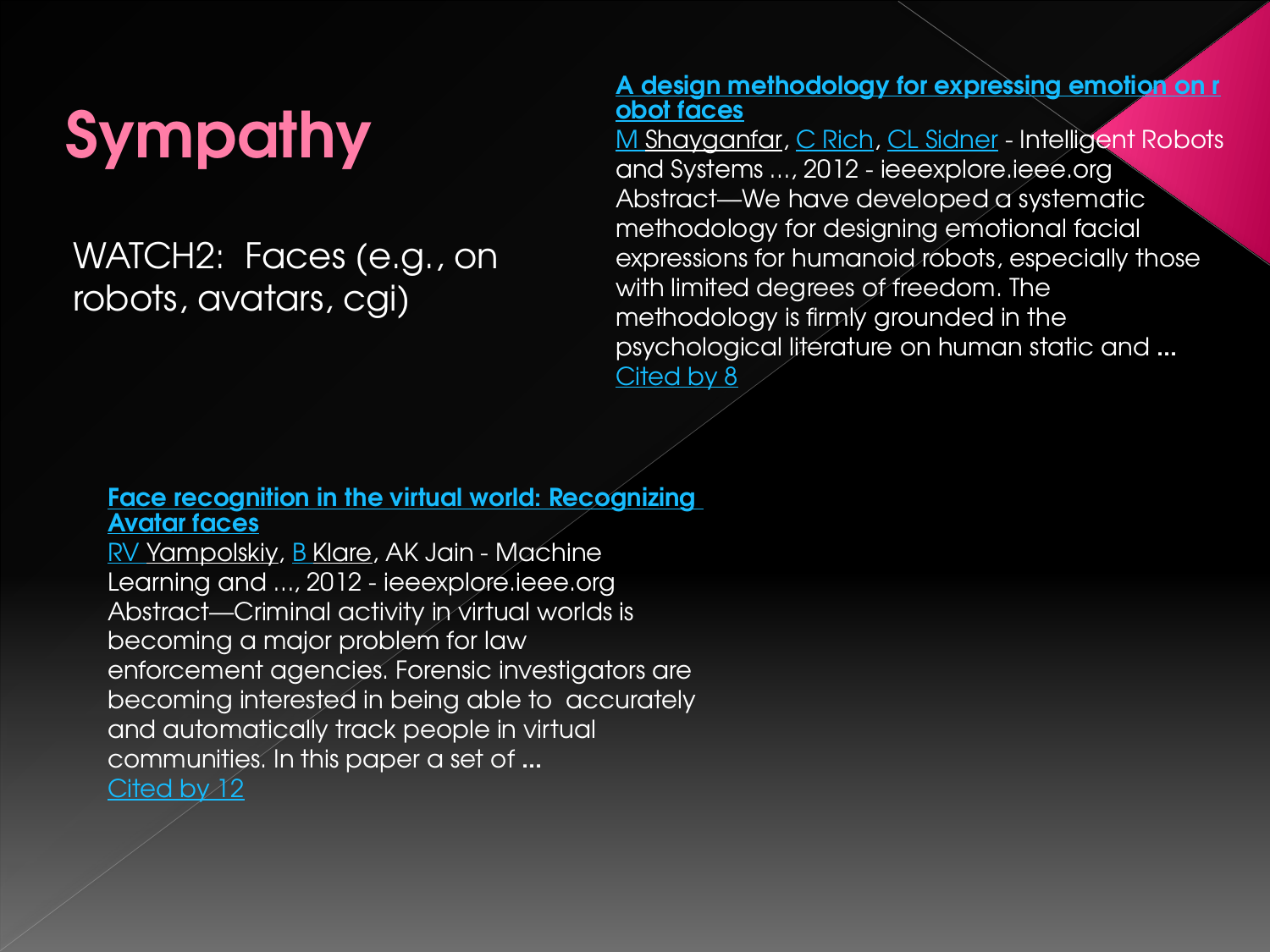

# Sympathy
A design methodology for expressing emotion on robot faces
M Shayganfar, C Rich, CL Sidner - Intelligent Robots and Systems …, 2012 - ieeexplore.ieee.org
Abstract—We have developed a systematic methodology for designing emotional facial
expressions for humanoid robots, especially those with limited degrees of freedom. The
methodology is firmly grounded in the psychological literature on human static and ... Cited by 8
WATCH2:  Faces (e.g., on robots, avatars, cgi)
Face recognition in the virtual world: Recognizing Avatar faces
RV Yampolskiy, B Klare, AK Jain - Machine Learning and …, 2012 - ieeexplore.ieee.org
Abstract—Criminal activity in virtual worlds is becoming a major problem for law
enforcement agencies. Forensic investigators are becoming interested in being able to  accurately and automatically track people in virtual communities. In this paper a set of ...
Cited by 12